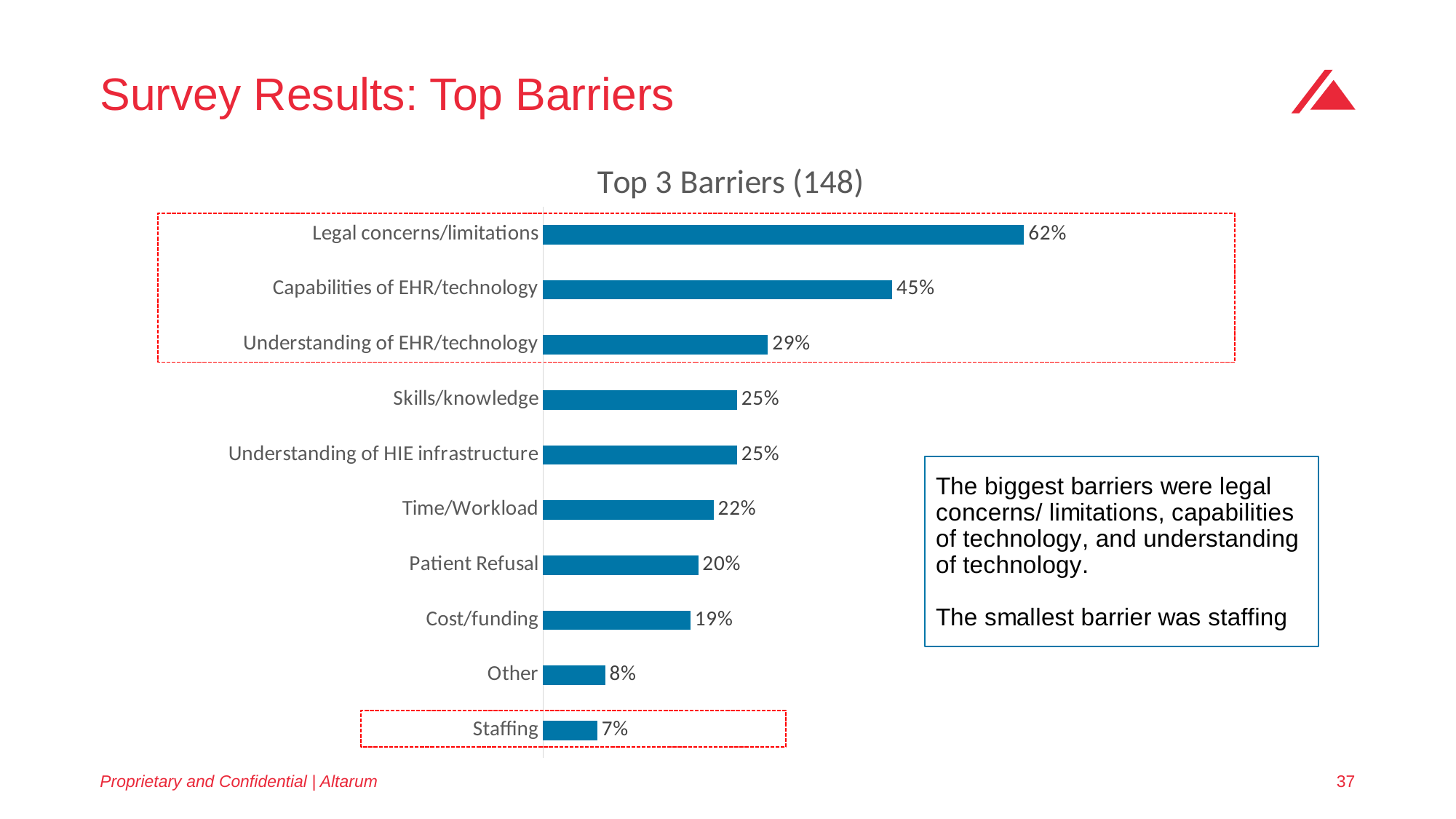

# Survey Results: Top Barriers

### Chart: Top 3 Barriers (148)

| Category | Series 1 |
|---|---|
| Legal concerns/limitations | 0.62 |
| Capabilities of EHR/technology | 0.45 |
| Understanding of EHR/technology | 0.29 |
| Skills/knowledge | 0.25 |
| Understanding of HIE infrastructure | 0.25 |
| Time/Workload | 0.22 |
| Patient Refusal | 0.2 |
| Cost/funding | 0.19 |
| Other | 0.08 |
| Staffing | 0.07 |

Proprietary and Confidential | Altarum
37